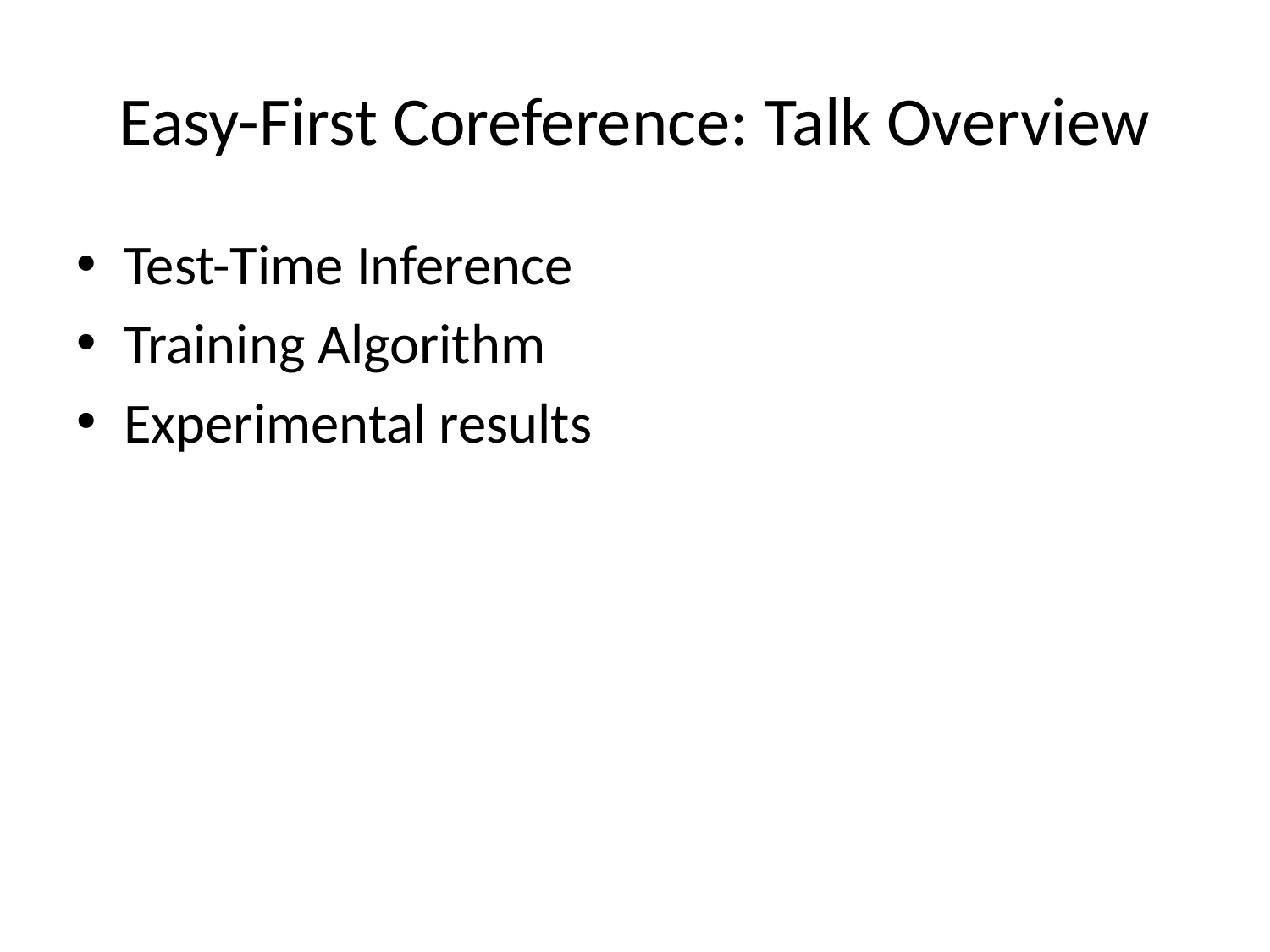

# Easy-First Coreference: Talk Overview
Test-Time Inference
Training Algorithm
Experimental results